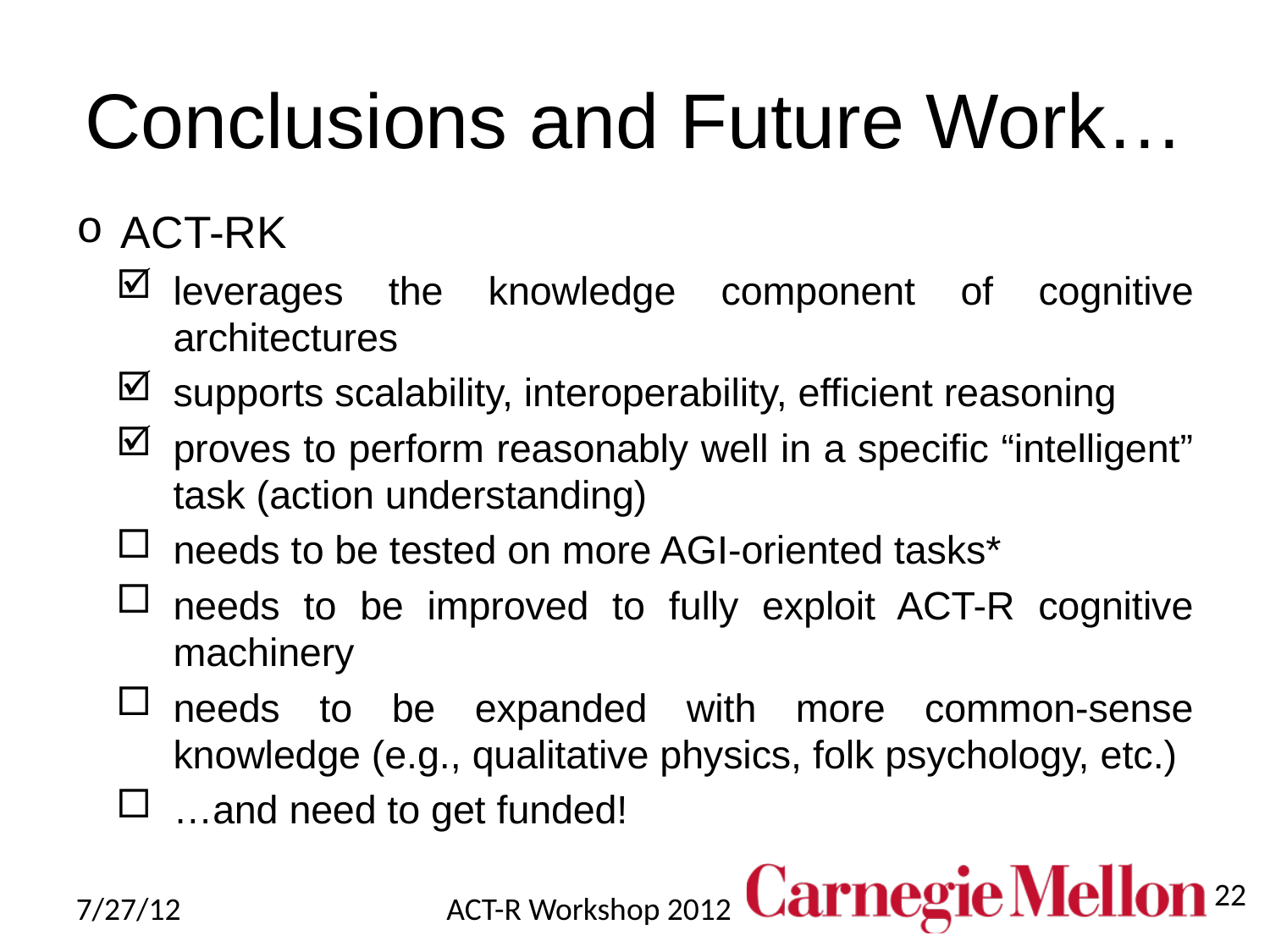

# Conclusions and Future Work…
ACT-RK
leverages the knowledge component of cognitive architectures
supports scalability, interoperability, efficient reasoning
proves to perform reasonably well in a specific “intelligent” task (action understanding)
needs to be tested on more AGI-oriented tasks*
needs to be improved to fully exploit ACT-R cognitive machinery
needs to be expanded with more common-sense knowledge (e.g., qualitative physics, folk psychology, etc.)
…and need to get funded!
22
7/27/12
ACT-R Workshop 2012